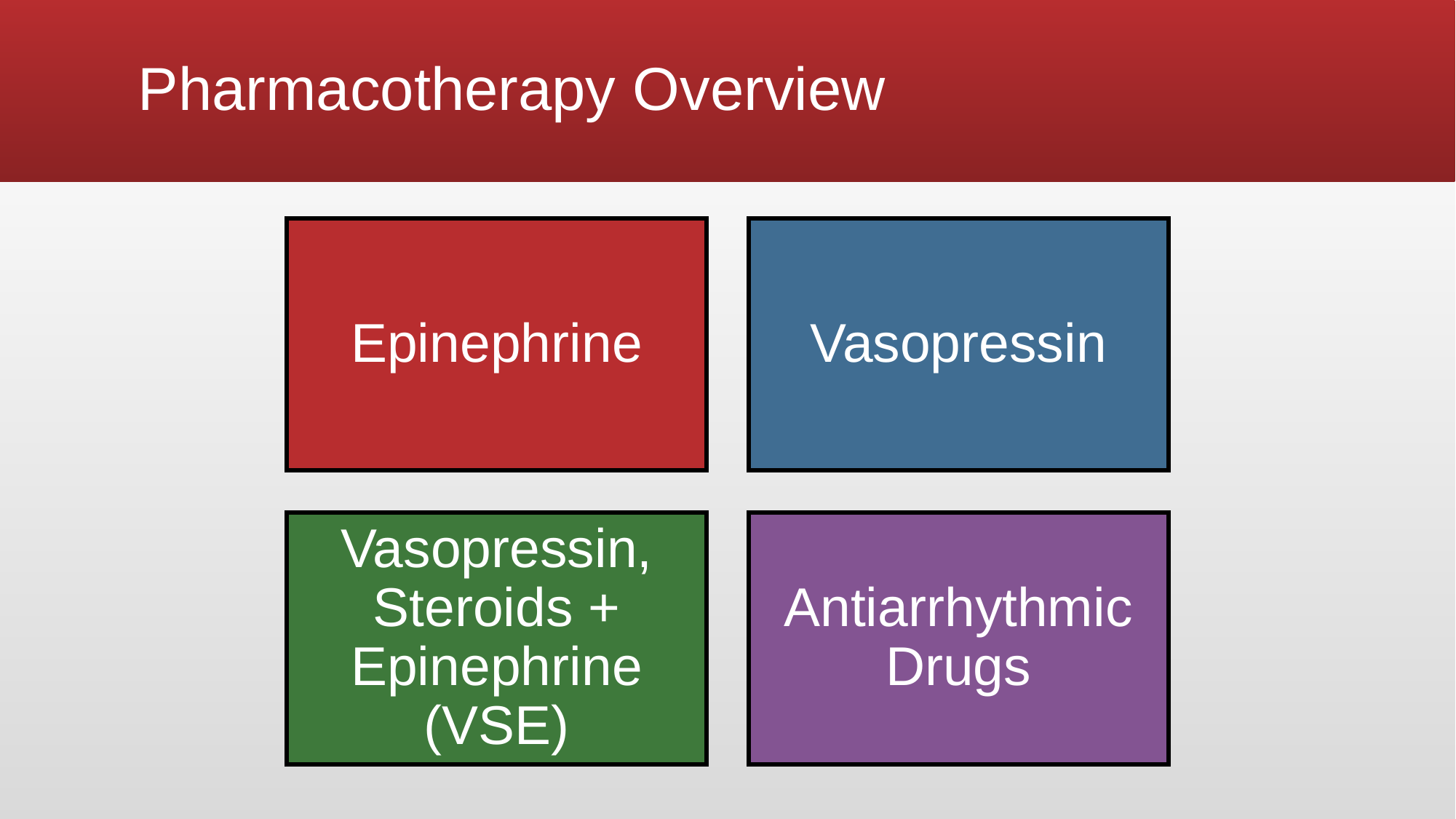

# Pharmacotherapy Overview
Epinephrine
Vasopressin
Vasopressin, Steroids + Epinephrine (VSE)
Antiarrhythmic Drugs